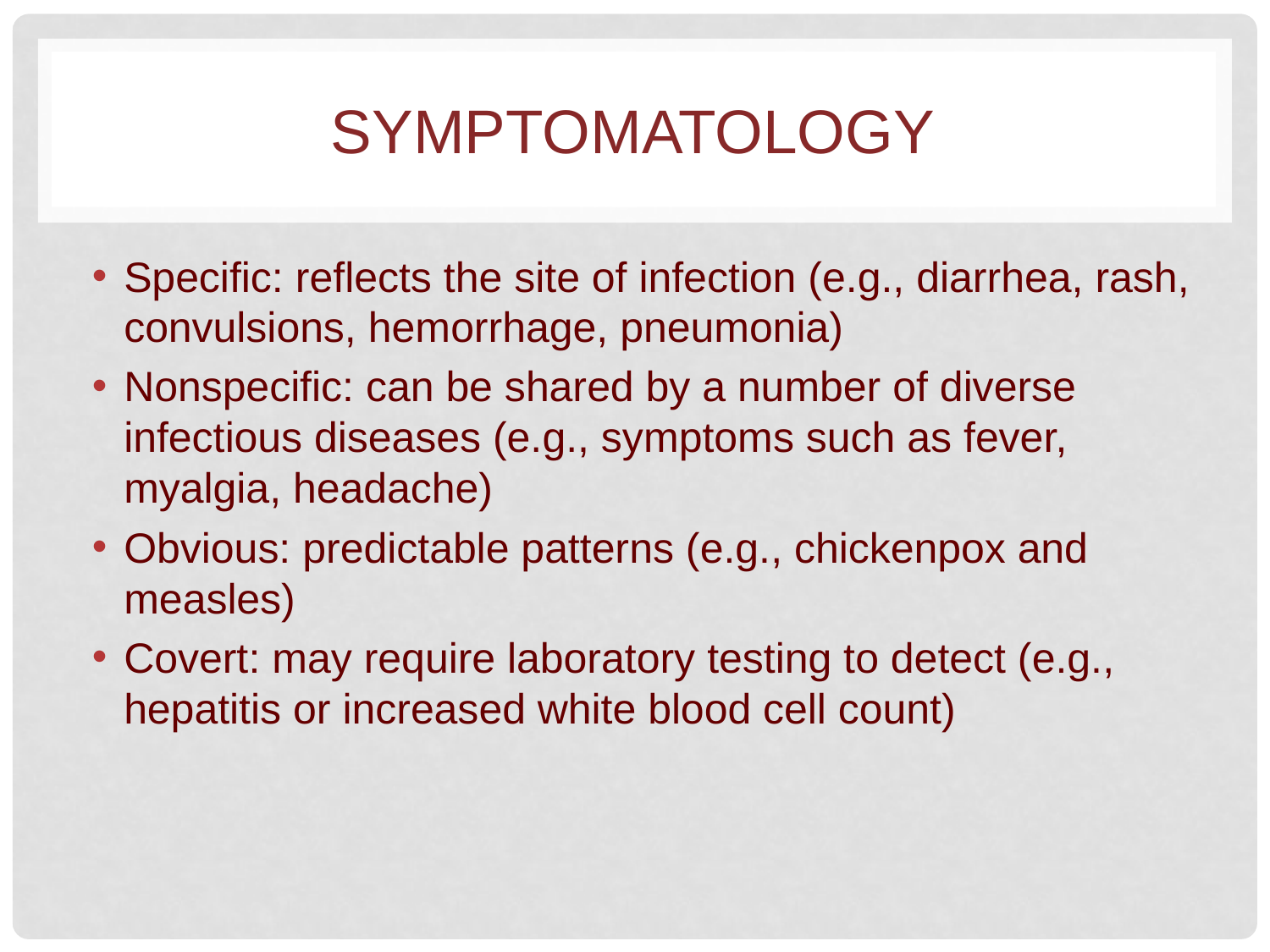

# SYMPTOMATOLOGY
Specific: reflects the site of infection (e.g., diarrhea, rash, convulsions, hemorrhage, pneumonia)
Nonspecific: can be shared by a number of diverse infectious diseases (e.g., symptoms such as fever, myalgia, headache)
Obvious: predictable patterns (e.g., chickenpox and measles)
Covert: may require laboratory testing to detect (e.g., hepatitis or increased white blood cell count)